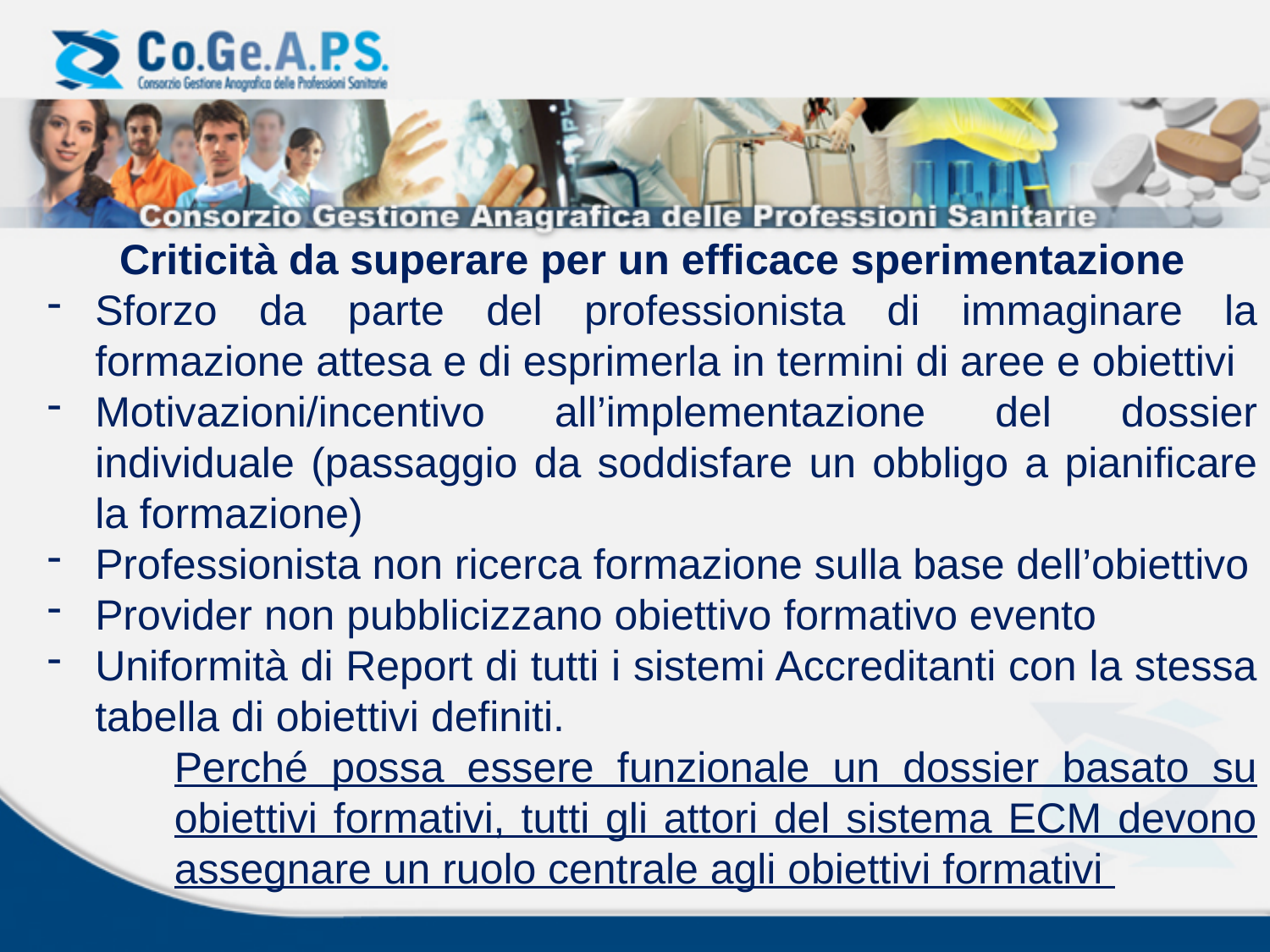

Criticità da superare per un efficace sperimentazione
Sforzo da parte del professionista di immaginare la formazione attesa e di esprimerla in termini di aree e obiettivi
Motivazioni/incentivo all’implementazione del dossier individuale (passaggio da soddisfare un obbligo a pianificare la formazione)
Professionista non ricerca formazione sulla base dell’obiettivo
Provider non pubblicizzano obiettivo formativo evento
Uniformità di Report di tutti i sistemi Accreditanti con la stessa tabella di obiettivi definiti.
Perché possa essere funzionale un dossier basato su obiettivi formativi, tutti gli attori del sistema ECM devono assegnare un ruolo centrale agli obiettivi formativi